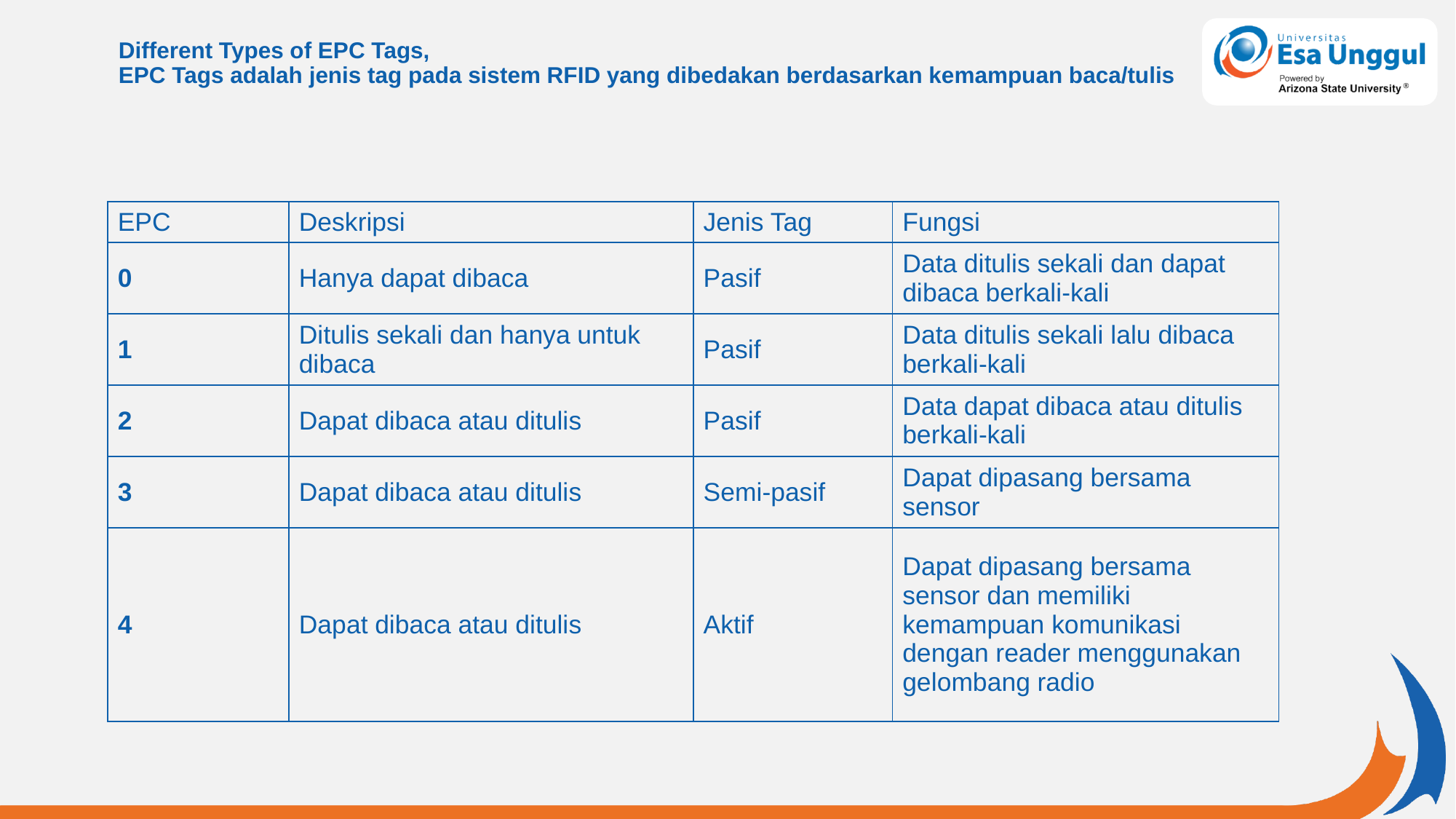

# Different Types of EPC Tags, EPC Tags adalah jenis tag pada sistem RFID yang dibedakan berdasarkan kemampuan baca/tulis
| EPC | Deskripsi | Jenis Tag | Fungsi |
| --- | --- | --- | --- |
| 0 | Hanya dapat dibaca | Pasif | Data ditulis sekali dan dapat dibaca berkali-kali |
| 1 | Ditulis sekali dan hanya untuk dibaca | Pasif | Data ditulis sekali lalu dibaca berkali-kali |
| 2 | Dapat dibaca atau ditulis | Pasif | Data dapat dibaca atau ditulis berkali-kali |
| 3 | Dapat dibaca atau ditulis | Semi-pasif | Dapat dipasang bersama sensor |
| 4 | Dapat dibaca atau ditulis | Aktif | Dapat dipasang bersama sensor dan memiliki kemampuan komunikasi dengan reader menggunakan gelombang radio |